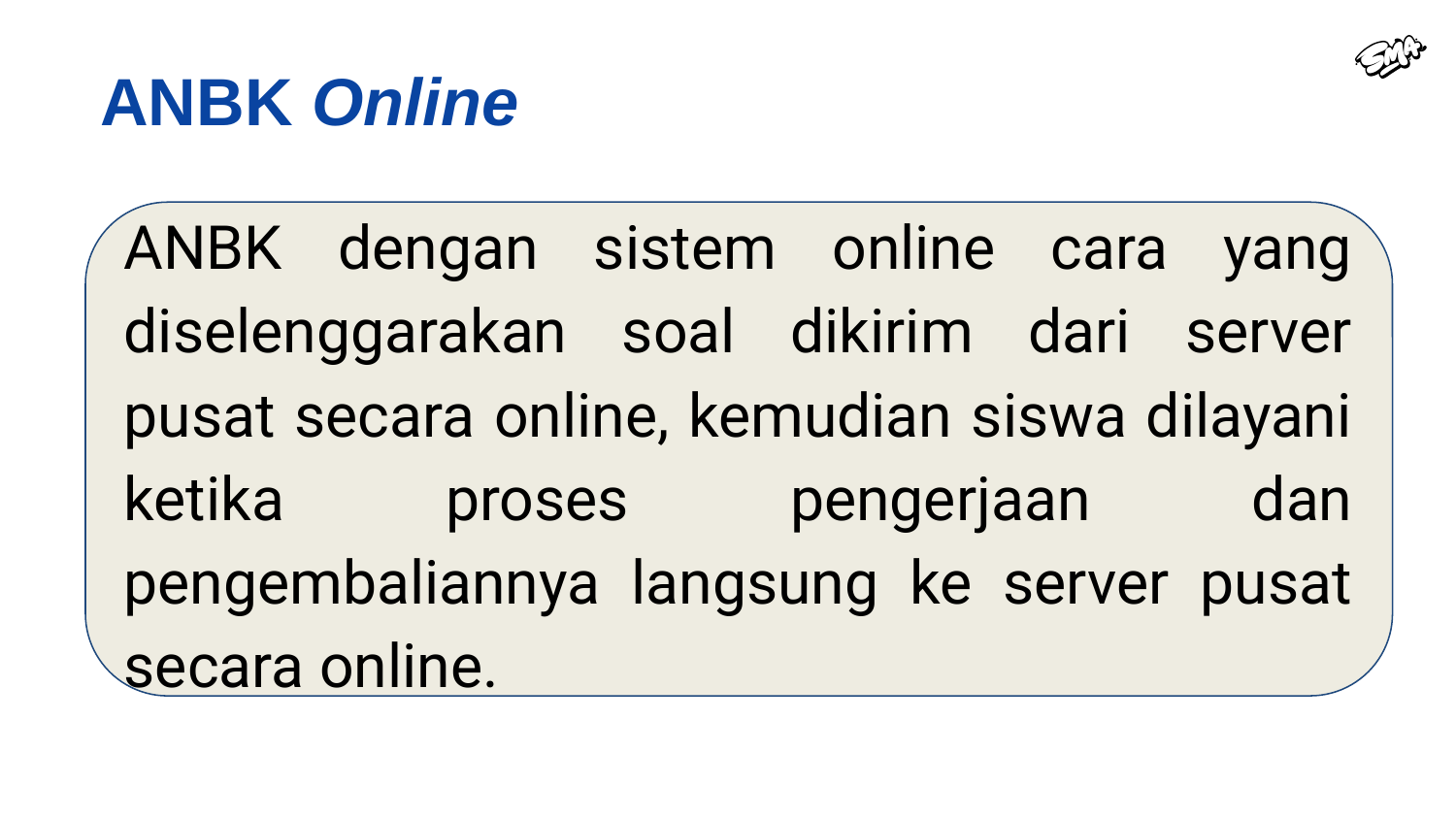

ANBK Online
ANBK dengan sistem online cara yang diselenggarakan soal dikirim dari server pusat secara online, kemudian siswa dilayani ketika proses pengerjaan dan pengembaliannya langsung ke server pusat secara online.